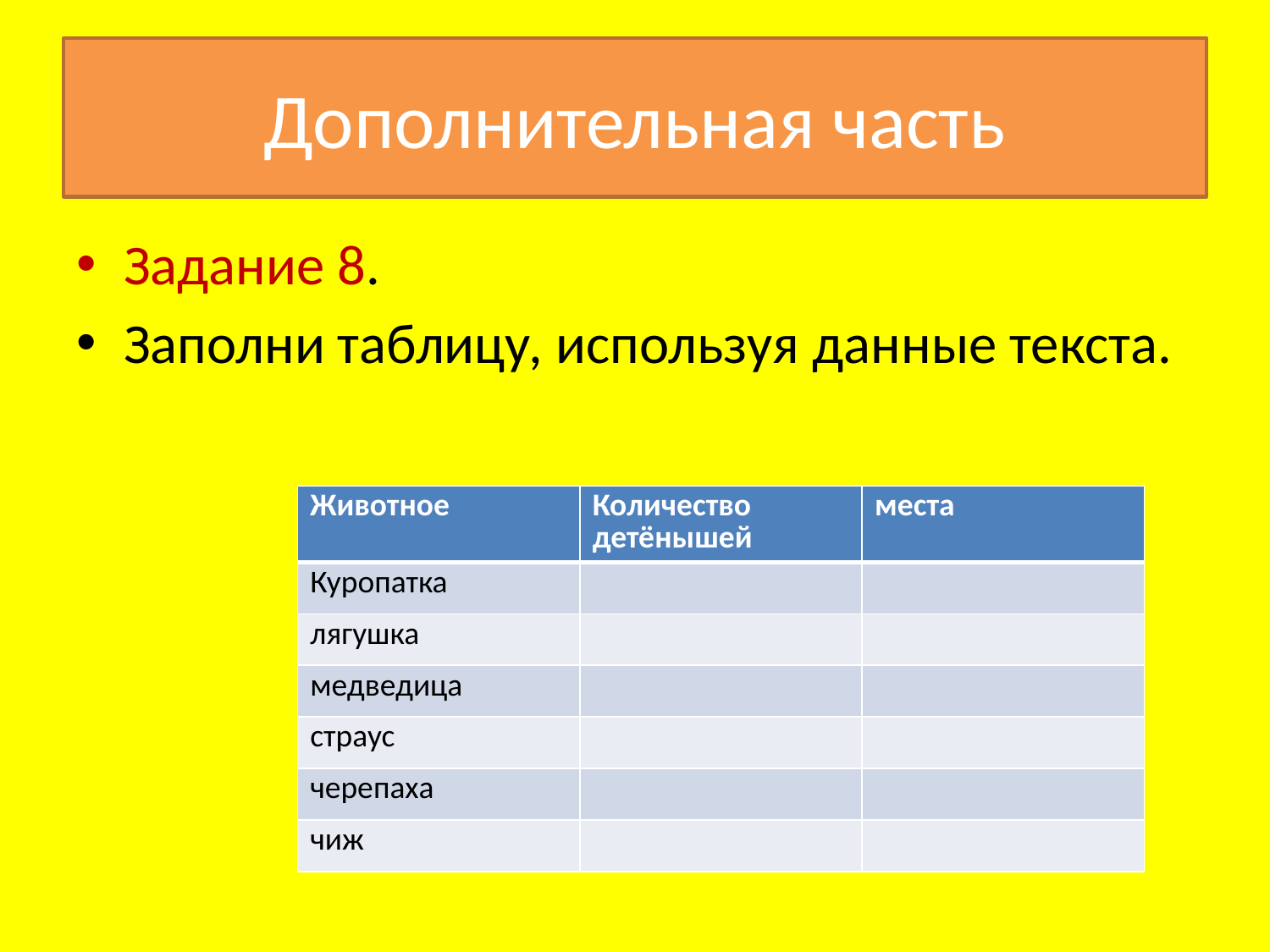

# Дополнительная часть
Задание 8.
Заполни таблицу, используя данные текста.

| Животное | Количество детёнышей | места |
| --- | --- | --- |
| Куропатка |  |  |
| лягушка |  |  |
| медведица |  |  |
| страус |  |  |
| черепаха |  |  |
| чиж |  |  |